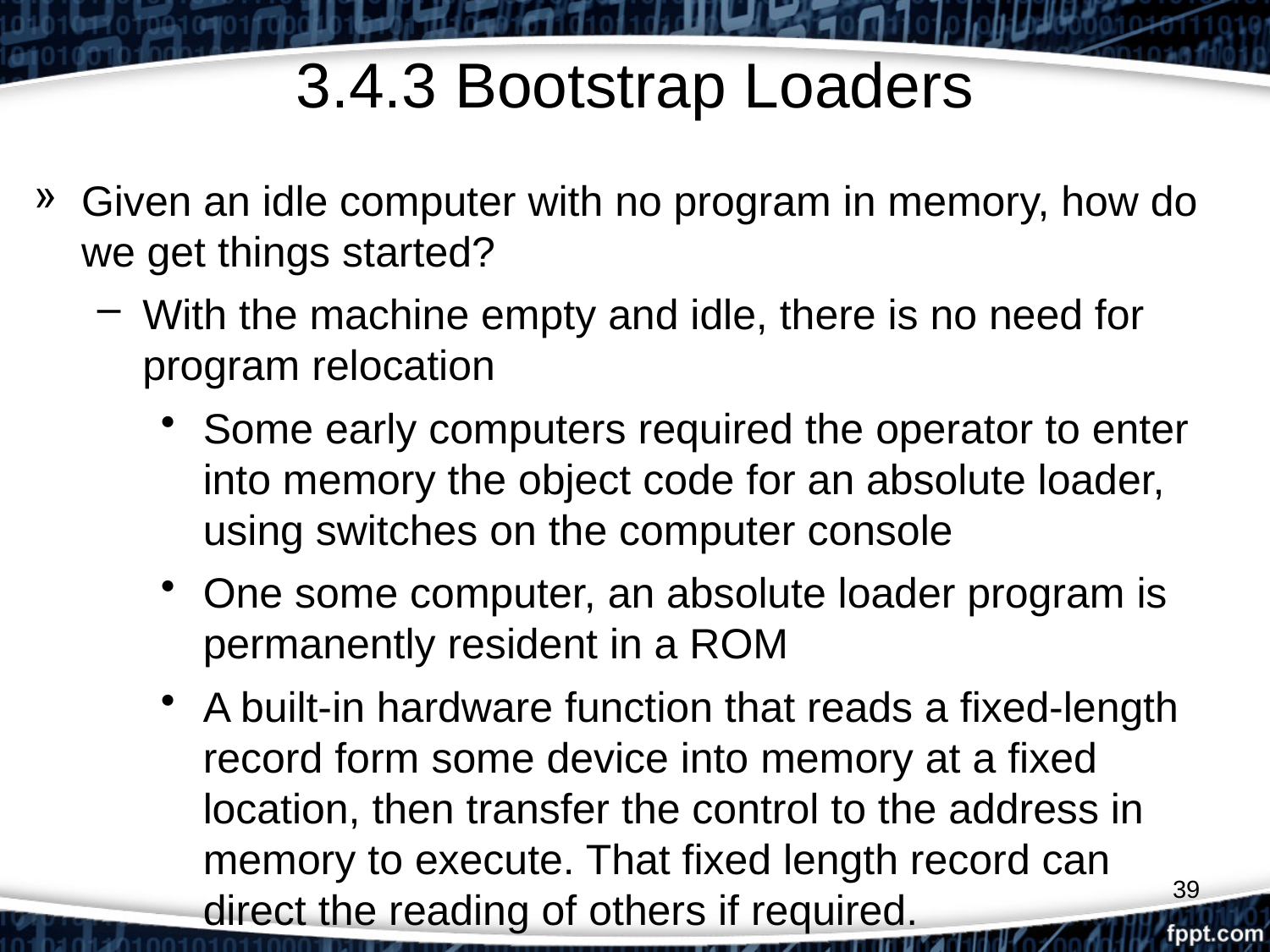

# 3.4.3 Bootstrap Loaders
Given an idle computer with no program in memory, how do we get things started?
With the machine empty and idle, there is no need for program relocation
Some early computers required the operator to enter into memory the object code for an absolute loader, using switches on the computer console
One some computer, an absolute loader program is permanently resident in a ROM
A built-in hardware function that reads a fixed-length record form some device into memory at a fixed location, then transfer the control to the address in memory to execute. That fixed length record can direct the reading of others if required.
39